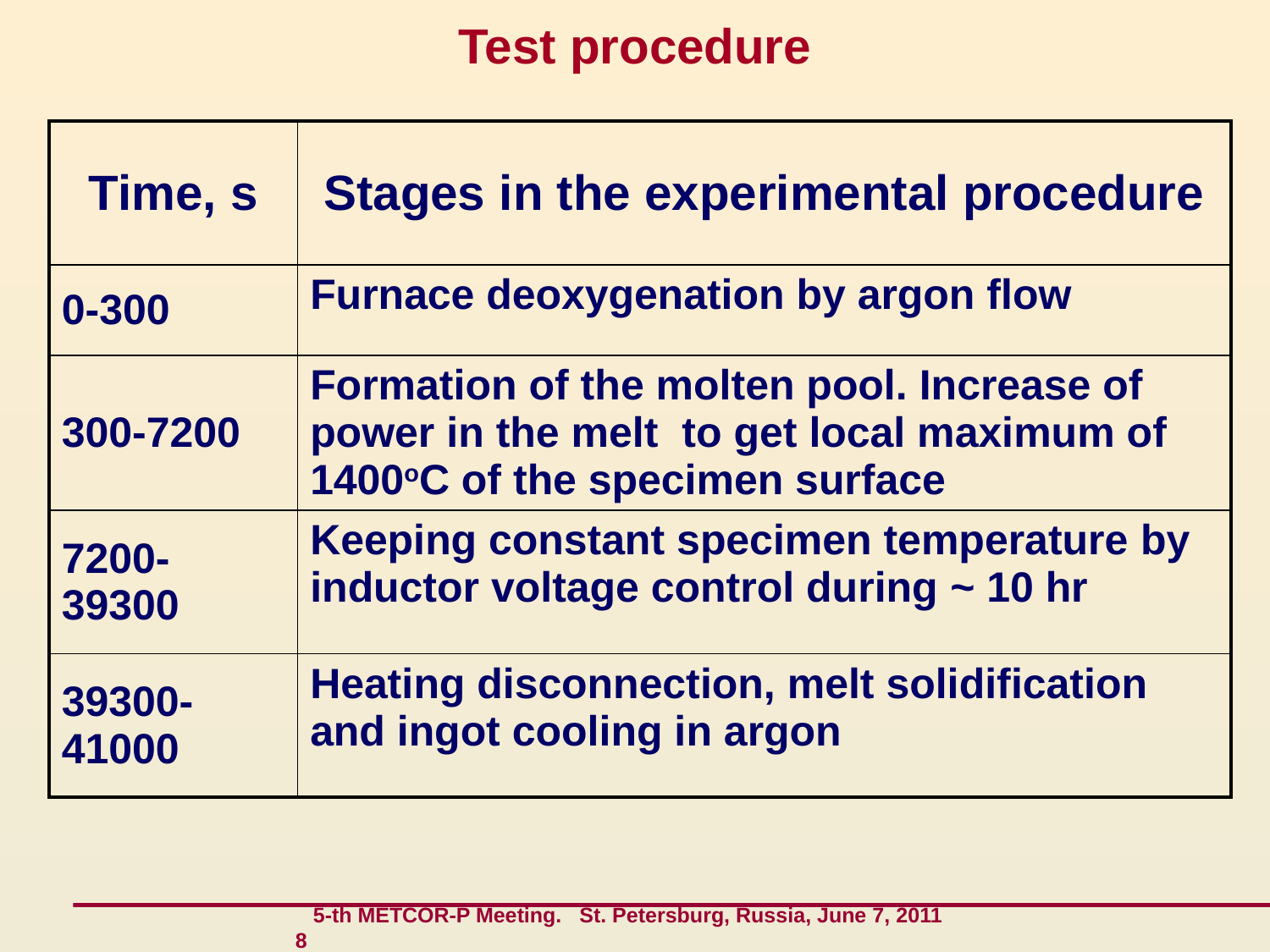

Test procedure
| Time, s | Stages in the experimental procedure |
| --- | --- |
| 0-300 | Furnace deoxygenation by argon flow |
| 300-7200 | Formation of the molten pool. Increase of power in the melt to get local maximum of 1400oC of the specimen surface |
| 7200-39300 | Keeping constant specimen temperature by inductor voltage control during ~ 10 hr |
| 39300-41000 | Heating disconnection, melt solidification and ingot cooling in argon |
                    5-th METCOR-P Meeting.   St. Petersburg, Russia, June 7, 2011                                               8